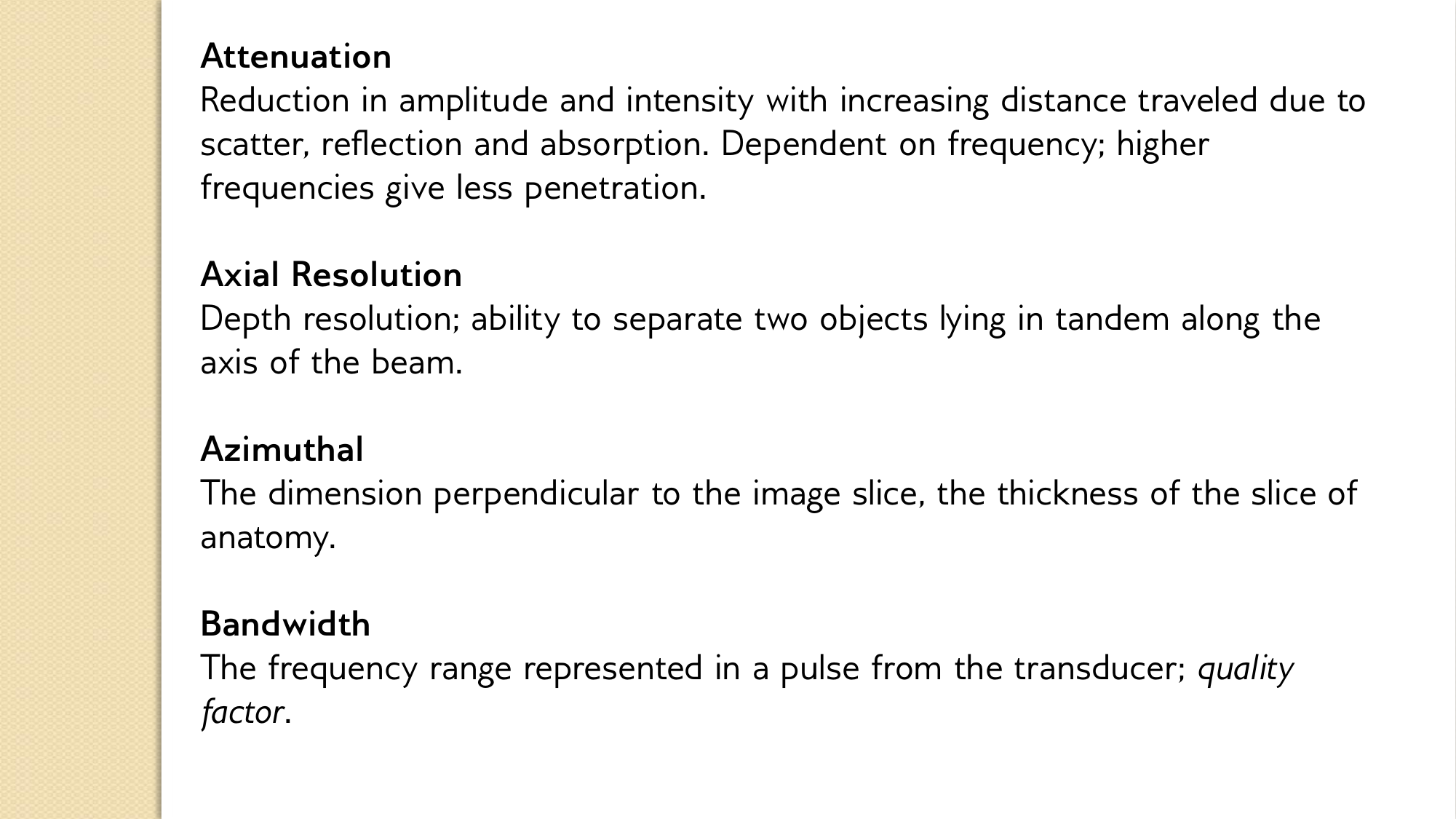

Attenuation
Reduction in amplitude and intensity with increasing distance traveled due to scatter, reflection and absorption. Dependent on frequency; higher frequencies give less penetration.

Axial Resolution
Depth resolution; ability to separate two objects lying in tandem along the axis of the beam.

Azimuthal
The dimension perpendicular to the image slice, the thickness of the slice of anatomy.

Bandwidth
The frequency range represented in a pulse from the transducer; quality factor.